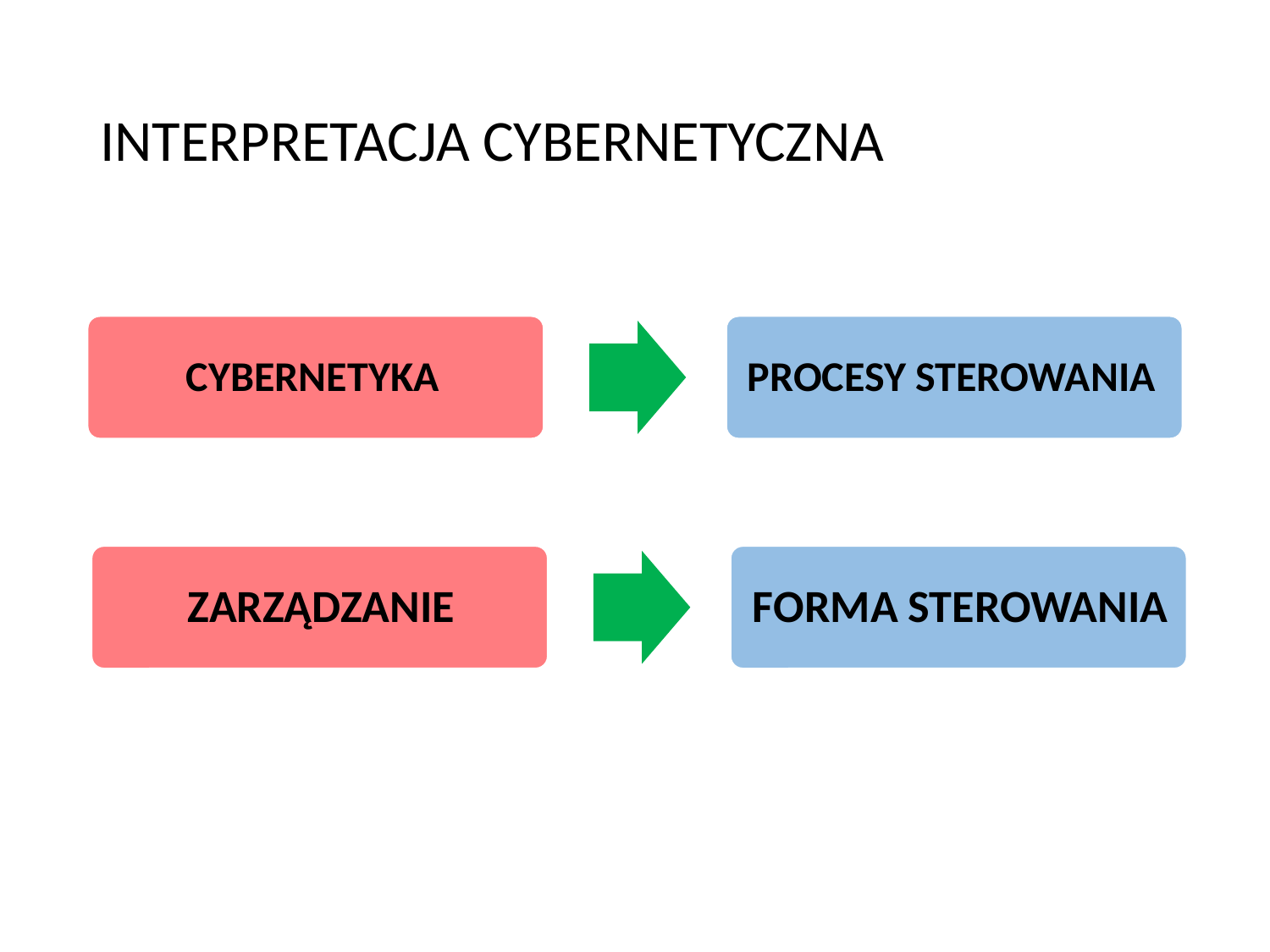

# INTERPRETACJA CYBERNETYCZNA
CYBERNETYKA

PROCESY STEROWANIA
ZARZĄDZANIE

FORMA STEROWANIA